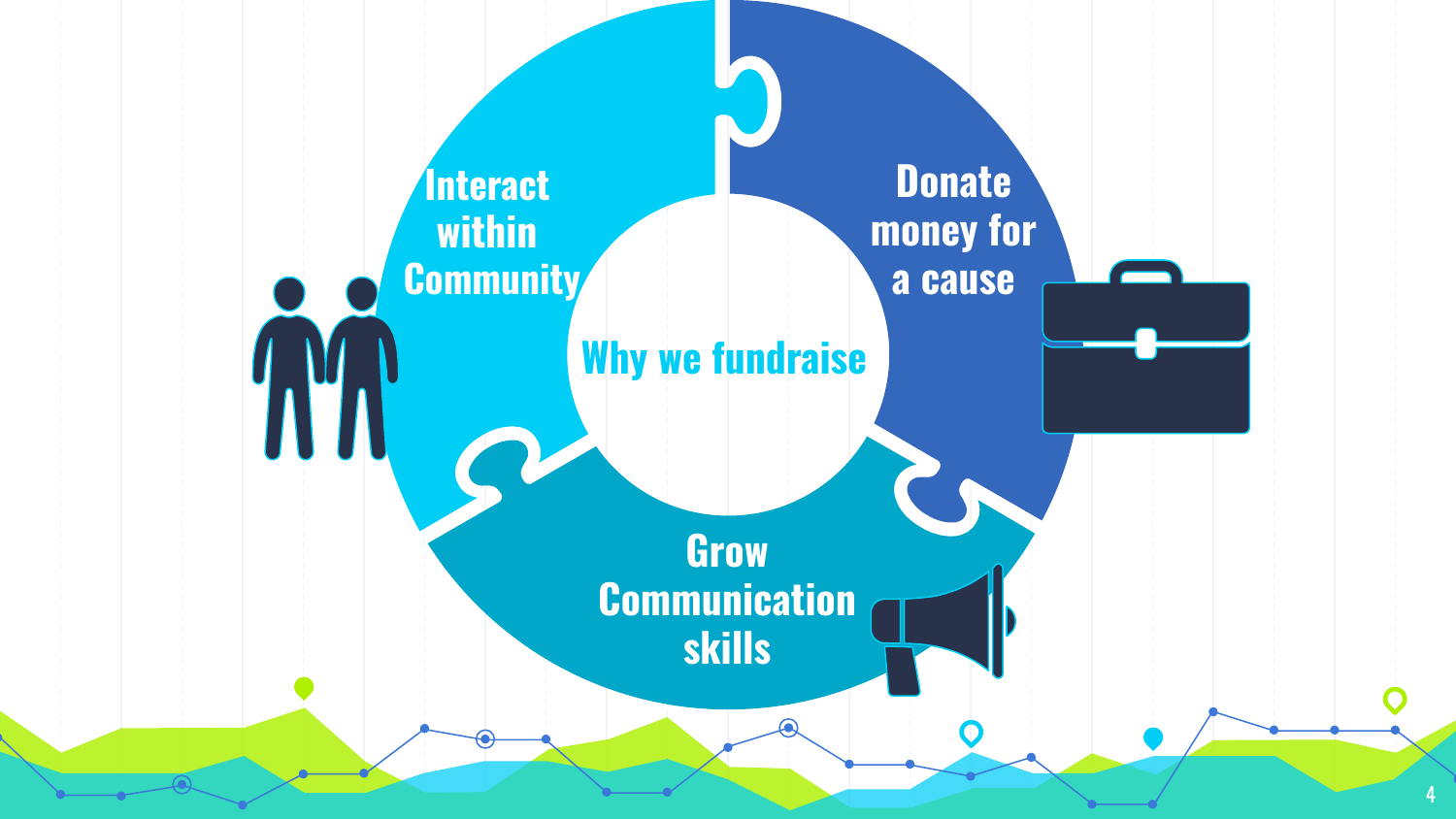

Interact
within
Community
Donate money for a cause

# Why we fundraise

Grow Communication skills
4